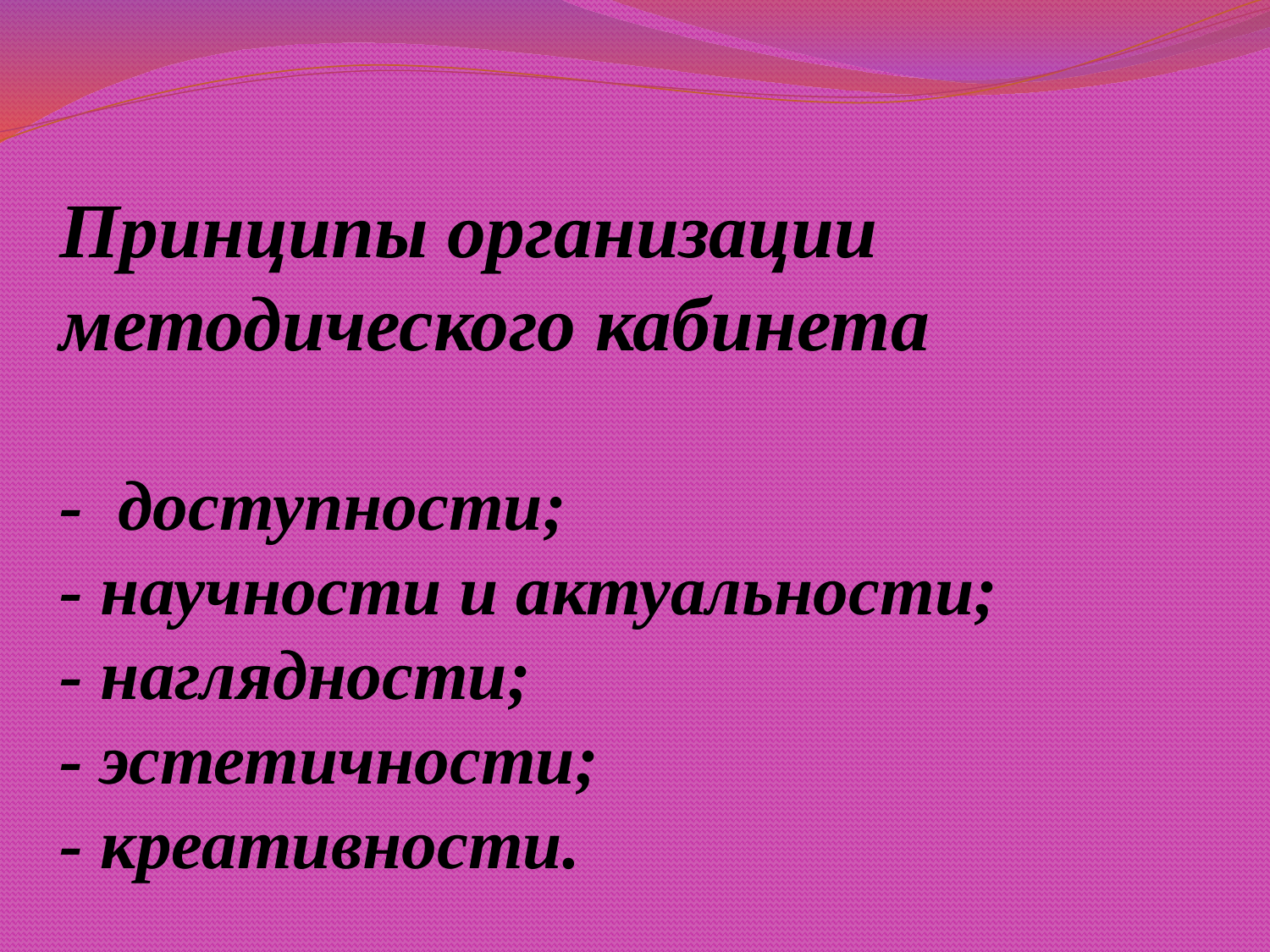

# Принципы организации методического кабинета -  доступности; - научности и актуальности; - наглядности; - эстетичности; - креативности.